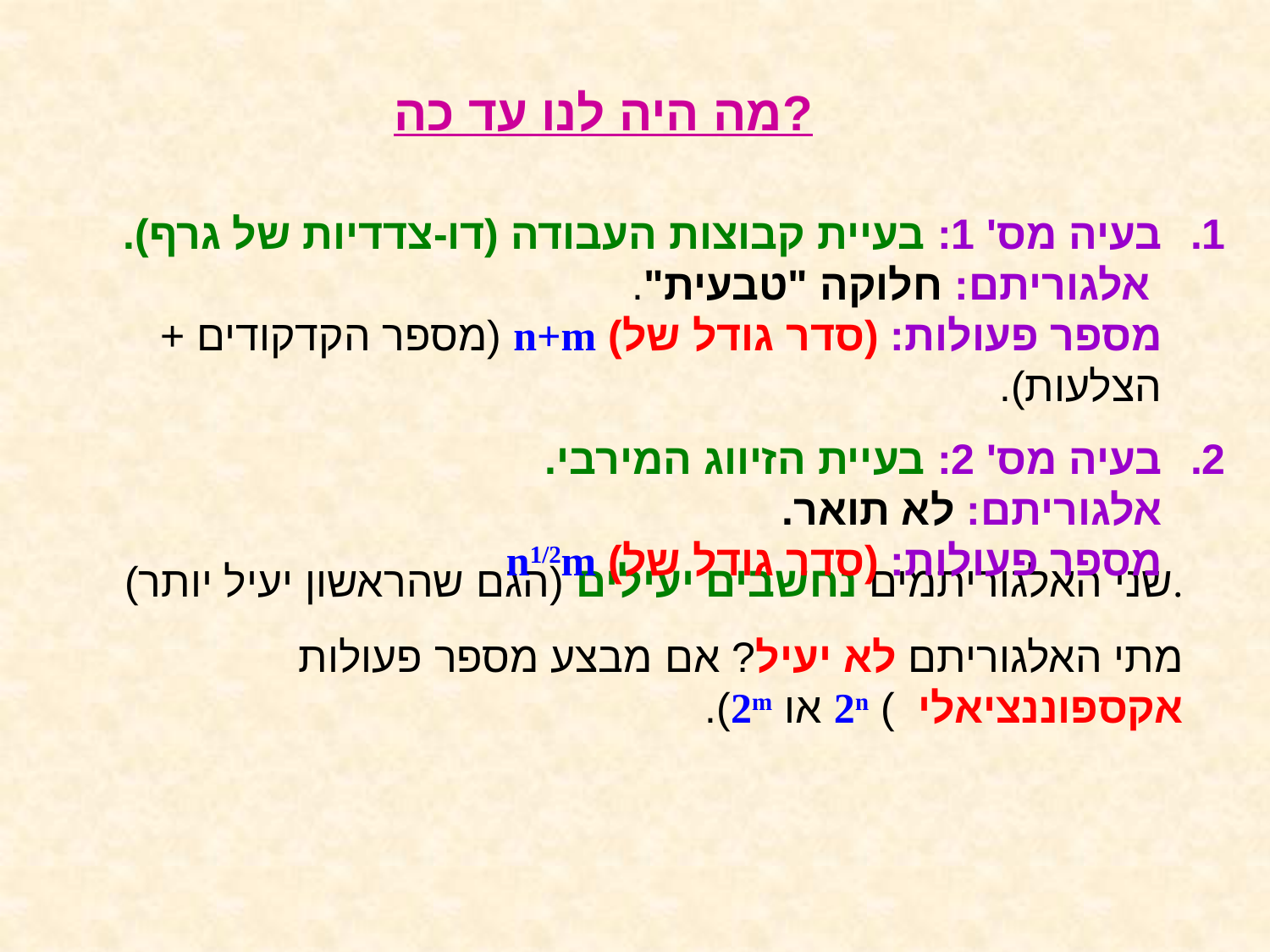

# מה היה לנו עד כה?

בעיה מס' 1: בעיית קבוצות העבודה (דו-צדדיות של גרף).
 אלגוריתם: חלוקה "טבעית".
מספר פעולות: (סדר גודל של) n+m (מספר הקדקודים + הצלעות).
בעיה מס' 2: בעיית הזיווג המירבי.
אלגוריתם: לא תואר.
מספר פעולות: (סדר גודל של) n1/2m

שני האלגוריתמים נחשבים יעילים (הגם שהראשון יעיל יותר).
מתי האלגוריתם לא יעיל? אם מבצע מספר פעולות אקספוננציאלי  ) 2n או 2m).